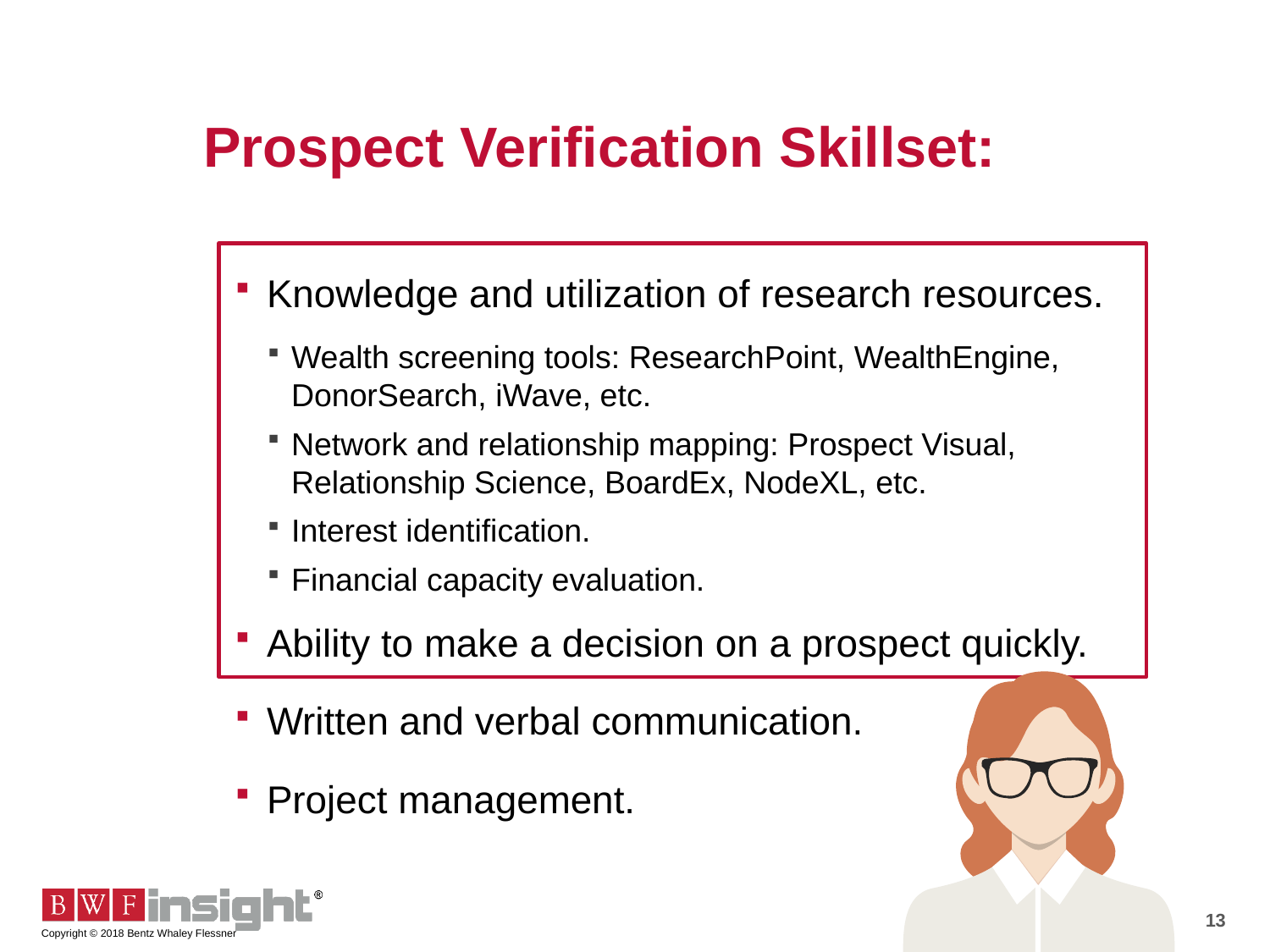

# Prospect Verification Skillset:

Knowledge and utilization of research resources.
Wealth screening tools: ResearchPoint, WealthEngine,
DonorSearch, iWave, etc.
Network and relationship mapping: Prospect Visual,
Relationship Science, BoardEx, NodeXL, etc.
Interest identification.
Financial capacity evaluation.
Ability to make a decision on a prospect quickly.
Written and verbal communication.
Project management.